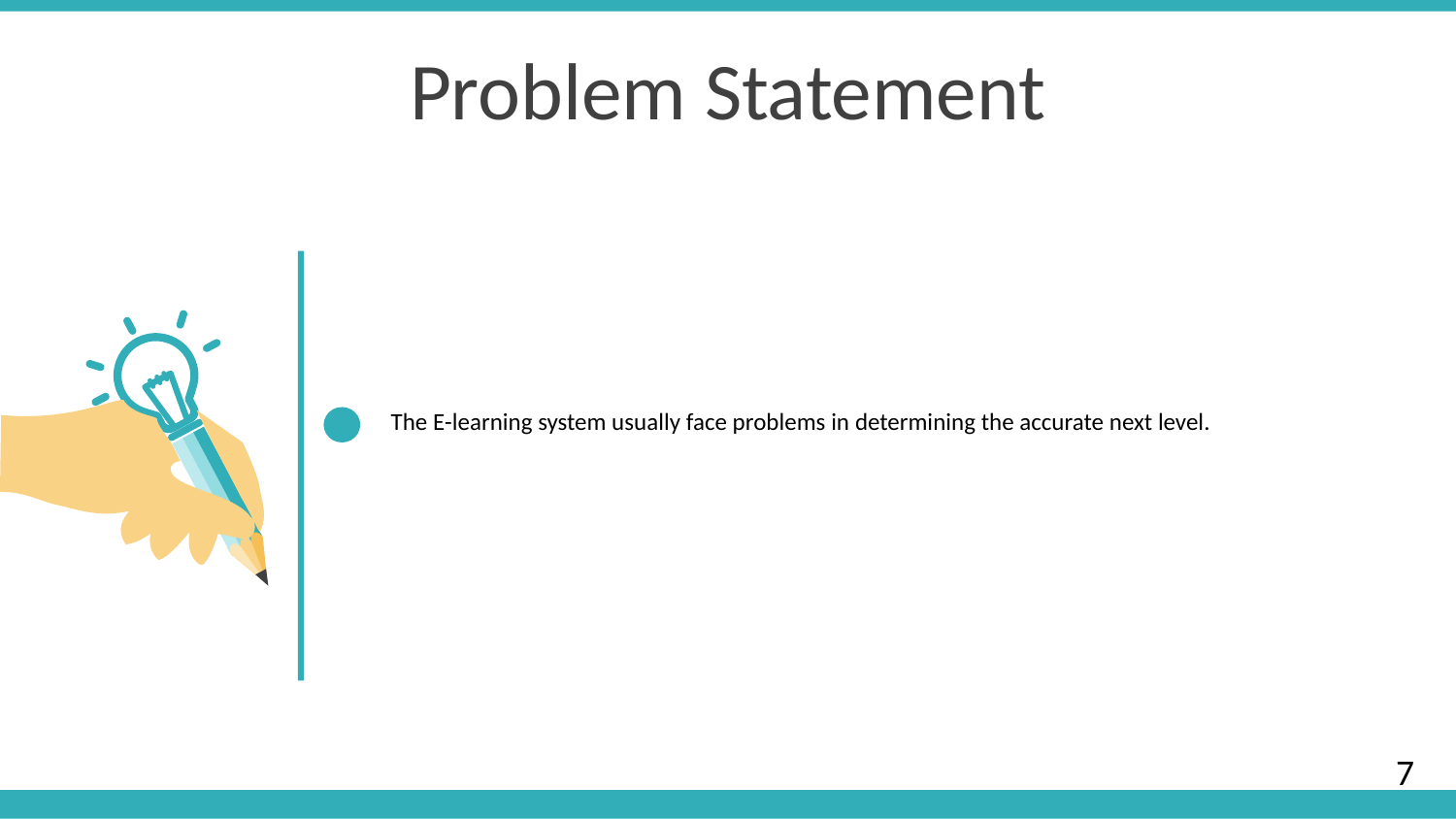

Problem Statement

The E-learning system usually face problems in determining the accurate next level.

02
7